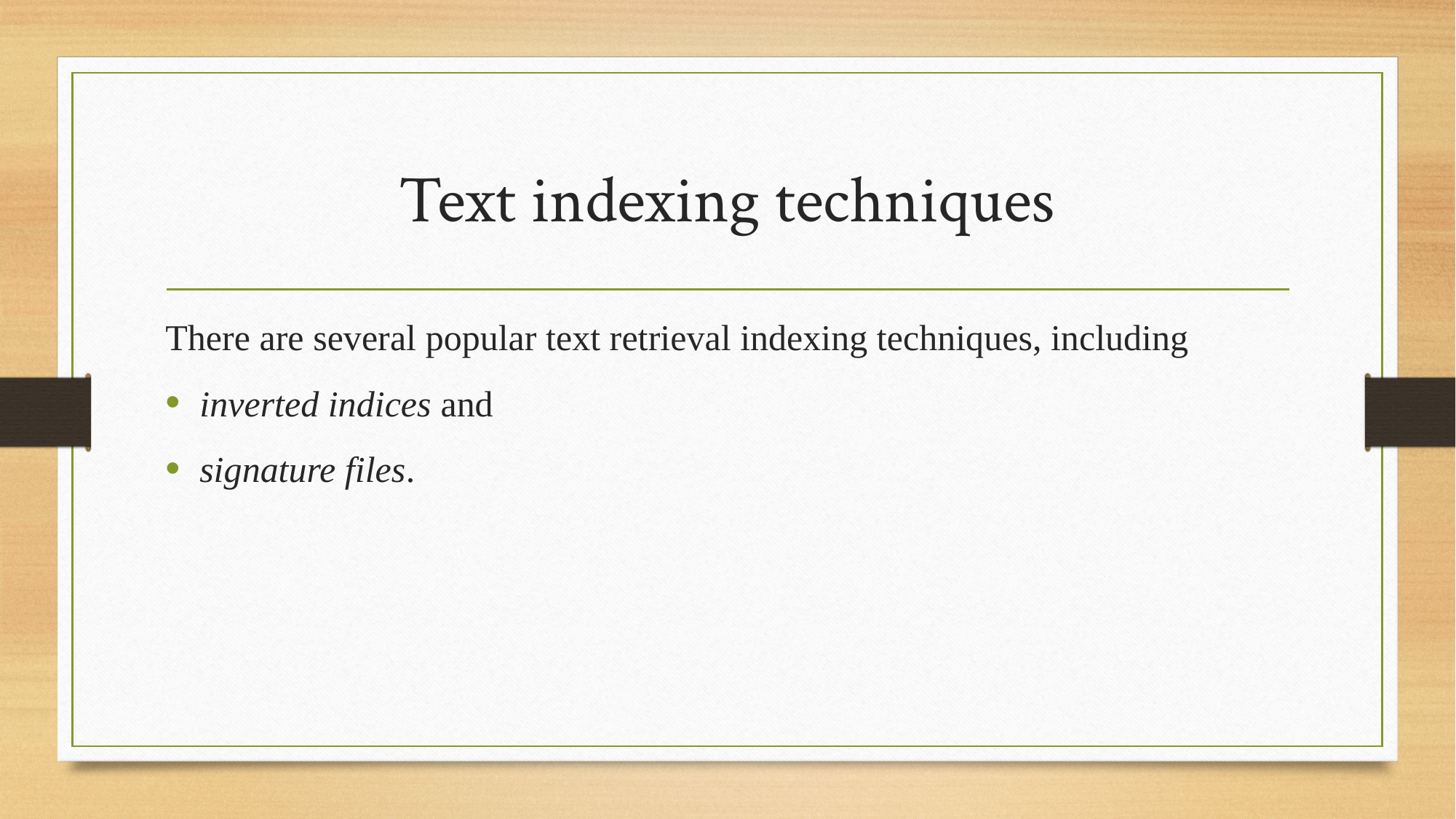

# Text indexing techniques
There are several popular text retrieval indexing techniques, including
inverted indices and
signature files.